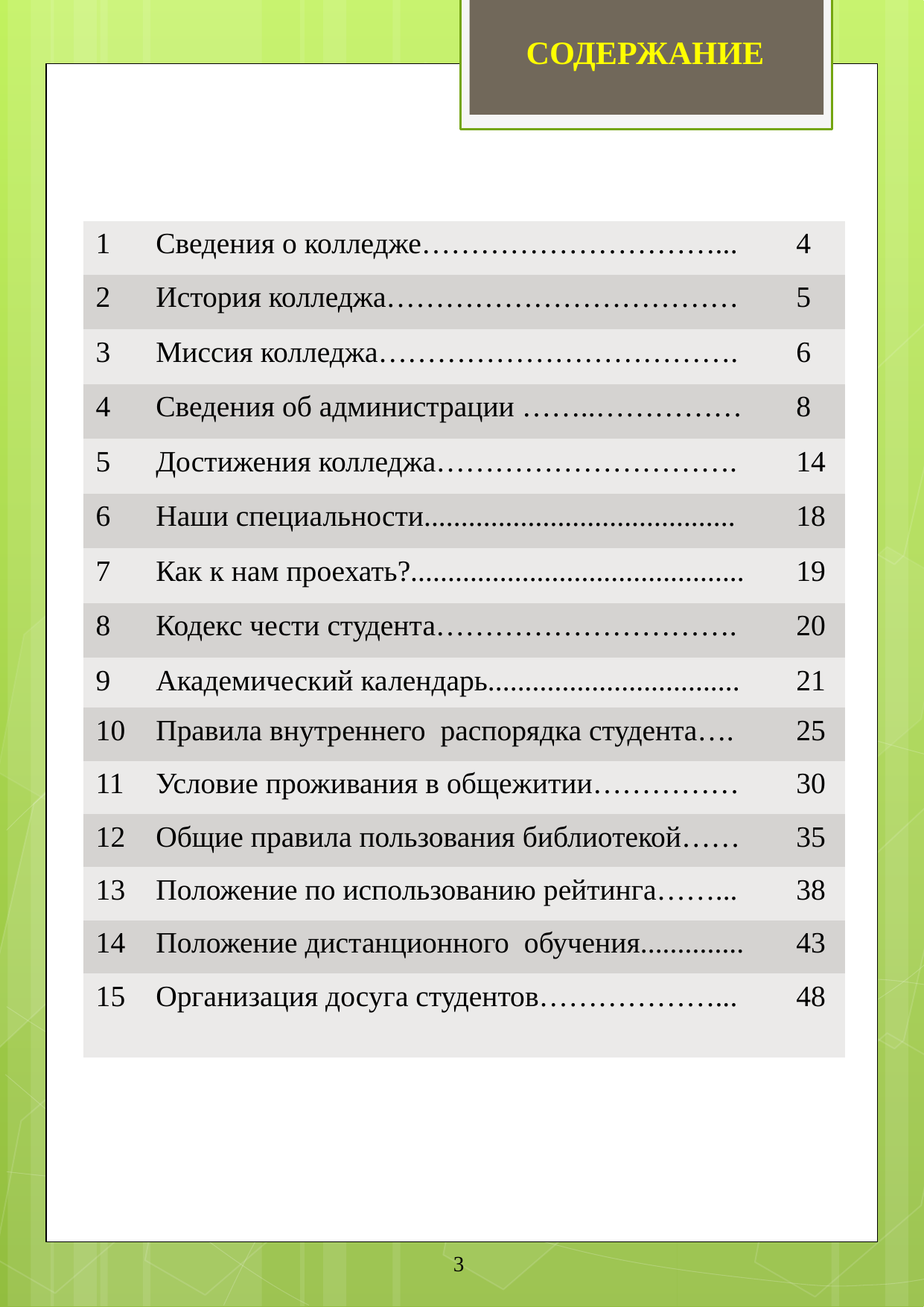

СОДЕРЖАНИЕ
| 1 | Сведения о колледже…………………………... | 4 |
| --- | --- | --- |
| 2 | История колледжа……………………………… | 5 |
| 3 | Миссия колледжа………………………………. | 6 |
| 4 | Сведения об администрации ……..…………… | 8 |
| 5 | Достижения колледжа…………………………. | 14 |
| 6 | Наши специальности.......................................... | 18 |
| 7 | Как к нам проехать?............................................. | 19 |
| 8 | Кодекс чести студента…………………………. | 20 |
| 9 | Академический календарь.................................. | 21 |
| 10 | Правила внутреннего распорядка студента…. | 25 |
| 11 | Условие проживания в общежитии…………… | 30 |
| 12 | Общие правила пользования библиотекой…… | 35 |
| 13 | Положение по использованию рейтинга……... | 38 |
| 14 | Положение дистанционного обучения.............. | 43 |
| 15 | Организация досуга студентов………………... | 48 |
3